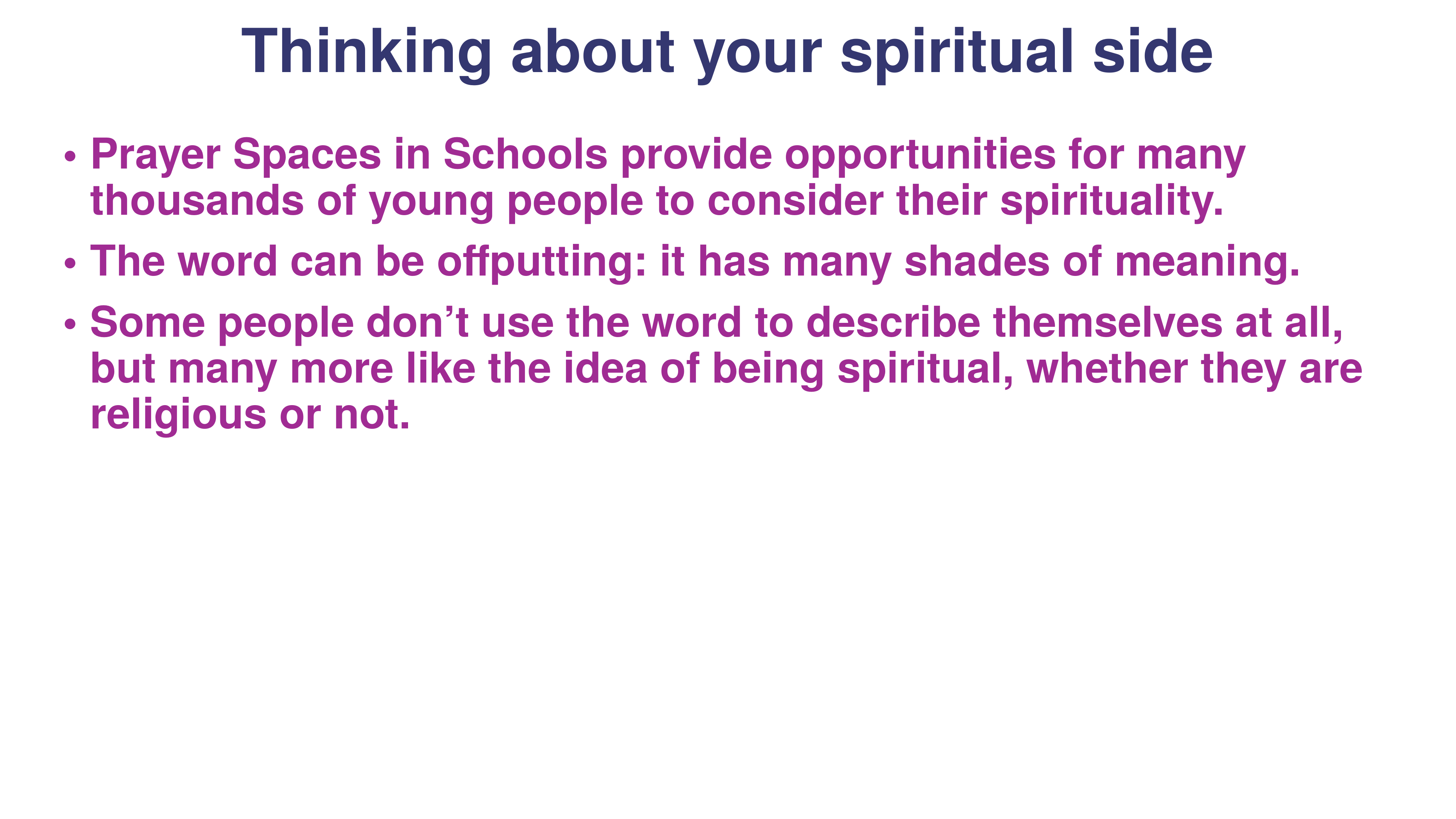

# Thinking about your spiritual side
Prayer Spaces in Schools provide opportunities for many thousands of young people to consider their spirituality.
The word can be offputting: it has many shades of meaning.
Some people don’t use the word to describe themselves at all, but many more like the idea of being spiritual, whether they are religious or not.